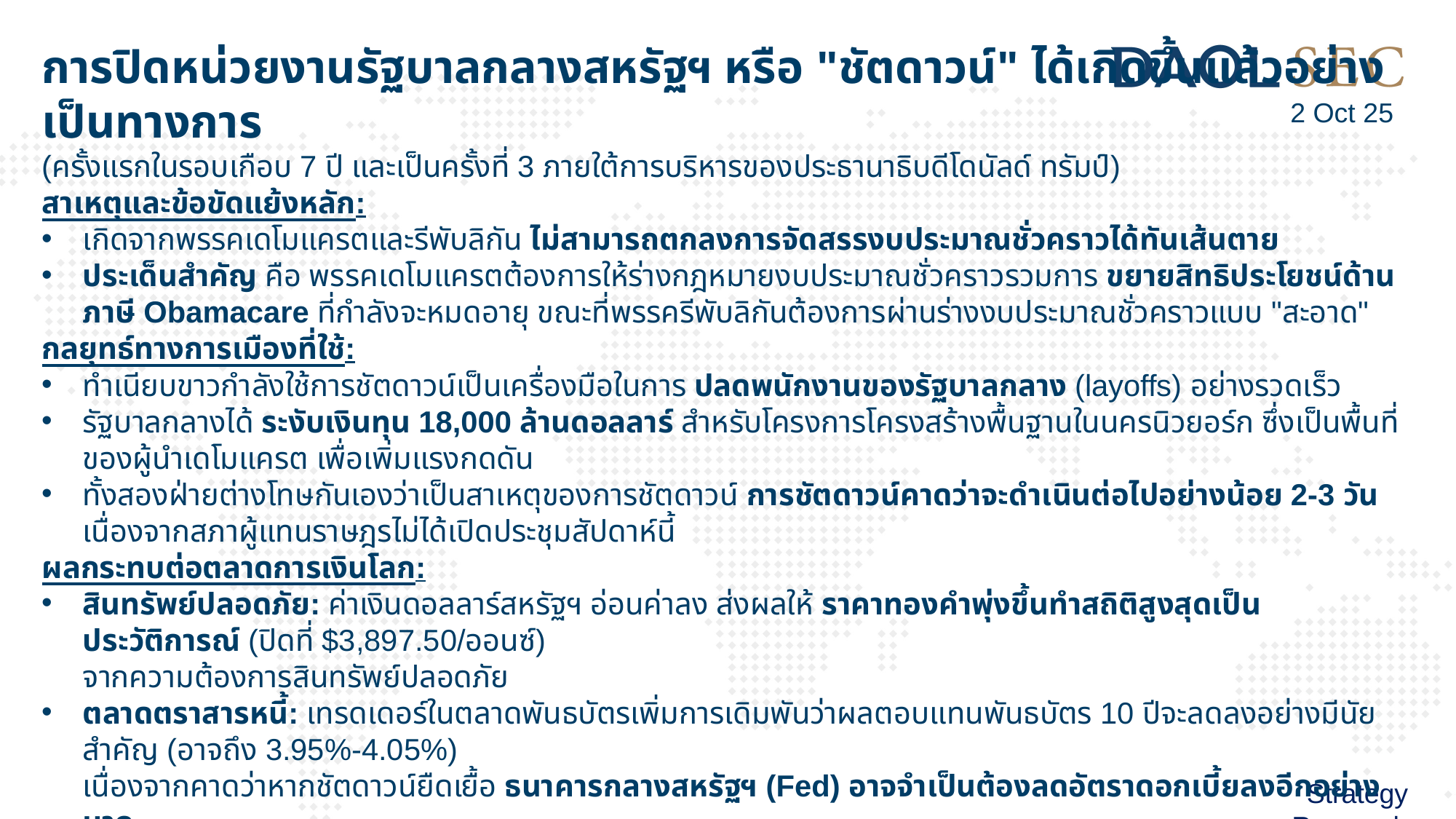

การปิดหน่วยงานรัฐบาลกลางสหรัฐฯ หรือ "ชัตดาวน์" ได้เกิดขึ้นแล้วอย่างเป็นทางการ
(ครั้งแรกในรอบเกือบ 7 ปี และเป็นครั้งที่ 3 ภายใต้การบริหารของประธานาธิบดีโดนัลด์ ทรัมป์)
สาเหตุและข้อขัดแย้งหลัก:
เกิดจากพรรคเดโมแครตและรีพับลิกัน ไม่สามารถตกลงการจัดสรรงบประมาณชั่วคราวได้ทันเส้นตาย
ประเด็นสำคัญ คือ พรรคเดโมแครตต้องการให้ร่างกฎหมายงบประมาณชั่วคราวรวมการ ขยายสิทธิประโยชน์ด้านภาษี Obamacare ที่กำลังจะหมดอายุ ขณะที่พรรครีพับลิกันต้องการผ่านร่างงบประมาณชั่วคราวแบบ "สะอาด"
กลยุทธ์ทางการเมืองที่ใช้:
ทำเนียบขาวกำลังใช้การชัตดาวน์เป็นเครื่องมือในการ ปลดพนักงานของรัฐบาลกลาง (layoffs) อย่างรวดเร็ว
รัฐบาลกลางได้ ระงับเงินทุน 18,000 ล้านดอลลาร์ สำหรับโครงการโครงสร้างพื้นฐานในนครนิวยอร์ก ซึ่งเป็นพื้นที่ของผู้นำเดโมแครต เพื่อเพิ่มแรงกดดัน
ทั้งสองฝ่ายต่างโทษกันเองว่าเป็นสาเหตุของการชัตดาวน์ การชัตดาวน์คาดว่าจะดำเนินต่อไปอย่างน้อย 2-3 วัน เนื่องจากสภาผู้แทนราษฎรไม่ได้เปิดประชุมสัปดาห์นี้
ผลกระทบต่อตลาดการเงินโลก:
สินทรัพย์ปลอดภัย: ค่าเงินดอลลาร์สหรัฐฯ อ่อนค่าลง ส่งผลให้ ราคาทองคำพุ่งขึ้นทำสถิติสูงสุดเป็นประวัติการณ์ (ปิดที่ $3,897.50/ออนซ์)
จากความต้องการสินทรัพย์ปลอดภัย
ตลาดตราสารหนี้: เทรดเดอร์ในตลาดพันธบัตรเพิ่มการเดิมพันว่าผลตอบแทนพันธบัตร 10 ปีจะลดลงอย่างมีนัยสำคัญ (อาจถึง 3.95%-4.05%)
เนื่องจากคาดว่าหากชัตดาวน์ยืดเยื้อ ธนาคารกลางสหรัฐฯ (Fed) อาจจำเป็นต้องลดอัตราดอกเบี้ยลงอีกอย่างมาก
ตลาดหุ้น: ตลาดหุ้นสหรัฐฯ (เช่น S&P 500) ส่วนใหญ่ยังคงปิดบวก และนักลงทุนมองข้ามสถานการณ์ชัตดาวน์ไปก่อน
ข้อมูลเศรษฐกิจ: การชัตดาวน์เสี่ยงที่จะทำให้การเปิดเผยตัวเลขสำคัญของสหรัฐฯ เช่น ตัวเลขการจ้างงานนอกภาคเกษตร ถูกเลื่อนออกไป
ผลกระทบต่อไทย:
ค่าเงินบาท แข็งค่าขึ้นเล็กน้อย (ปิดที่ 32.35 บาท/ดอลลาร์) ตามภูมิภาค เนื่องจากเงินดอลลาร์อ่อนค่า
ธนาคารแห่งประเทศไทย (ธปท.) ระบุว่า ยังไม่เห็นความเคลื่อนไหวที่ผิดปกติ ในตลาดการเงินไทยจากสถานการณ์นี้
2 Oct 25